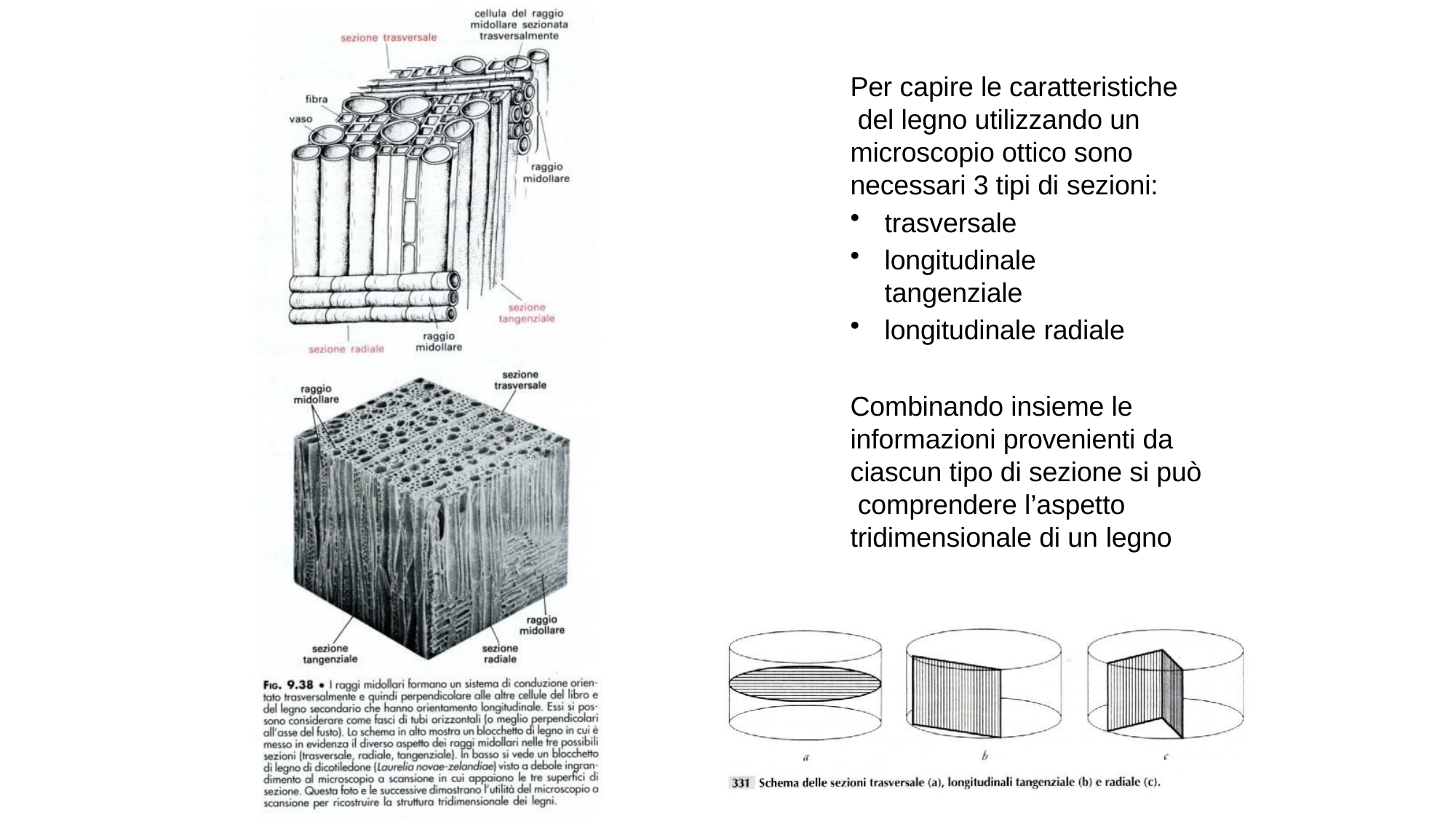

Per capire le caratteristiche  del legno utilizzando un  microscopio ottico sono  necessari 3 tipi di sezioni:
trasversale
longitudinale tangenziale
longitudinale radiale

Combinando insieme le  informazioni provenienti da  ciascun tipo di sezione si può  comprendere l’aspetto  tridimensionale di un legno